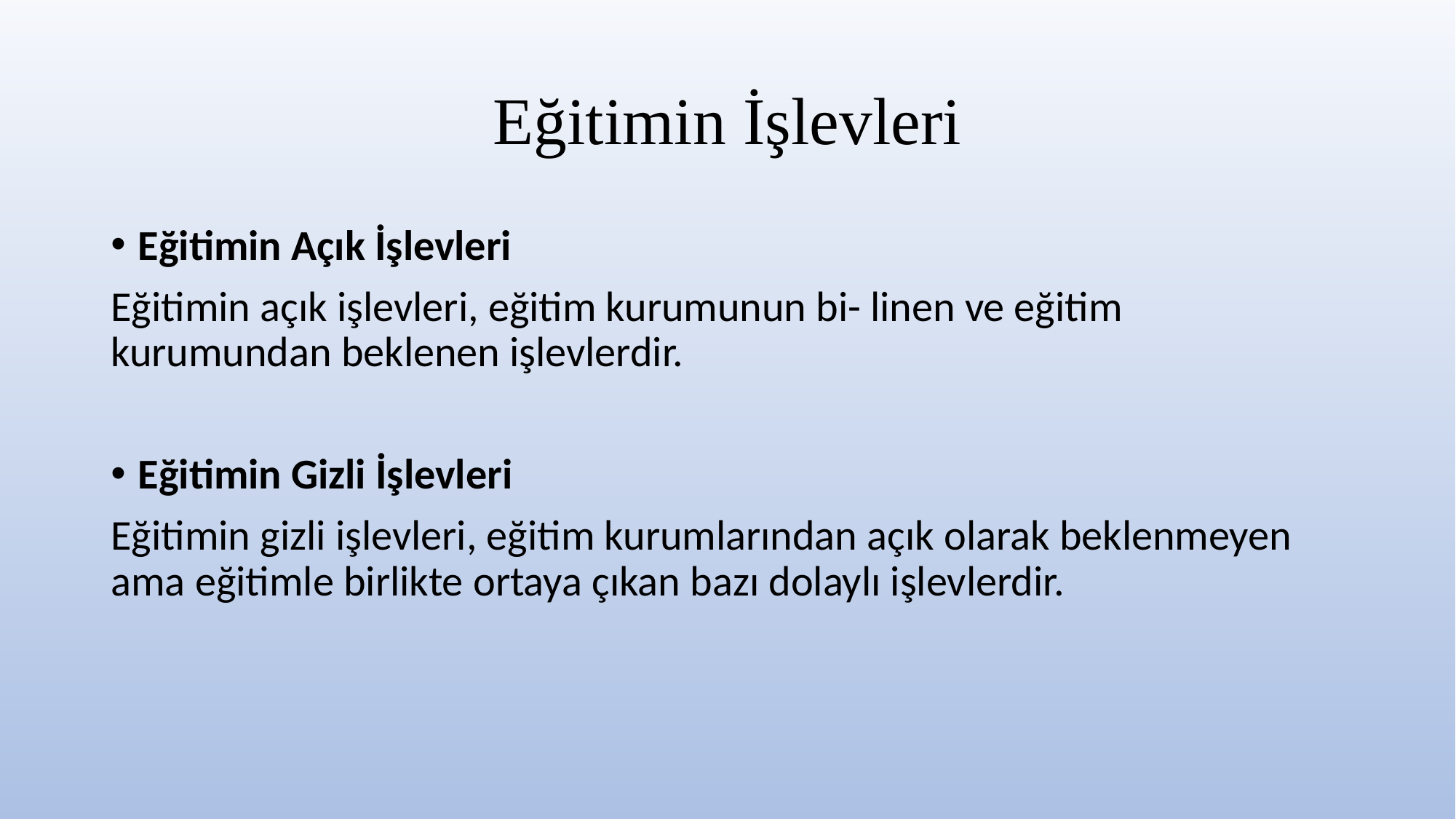

# Eğitimin İşlevleri
Eğitimin Açık İşlevleri
Eğitimin açık işlevleri, eğitim kurumunun bi- linen ve eğitim kurumundan beklenen işlevlerdir.

Eğitimin Gizli İşlevleri
Eğitimin gizli işlevleri, eğitim kurumlarından açık olarak beklenmeyen ama eğitimle birlikte ortaya çıkan bazı dolaylı işlevlerdir.